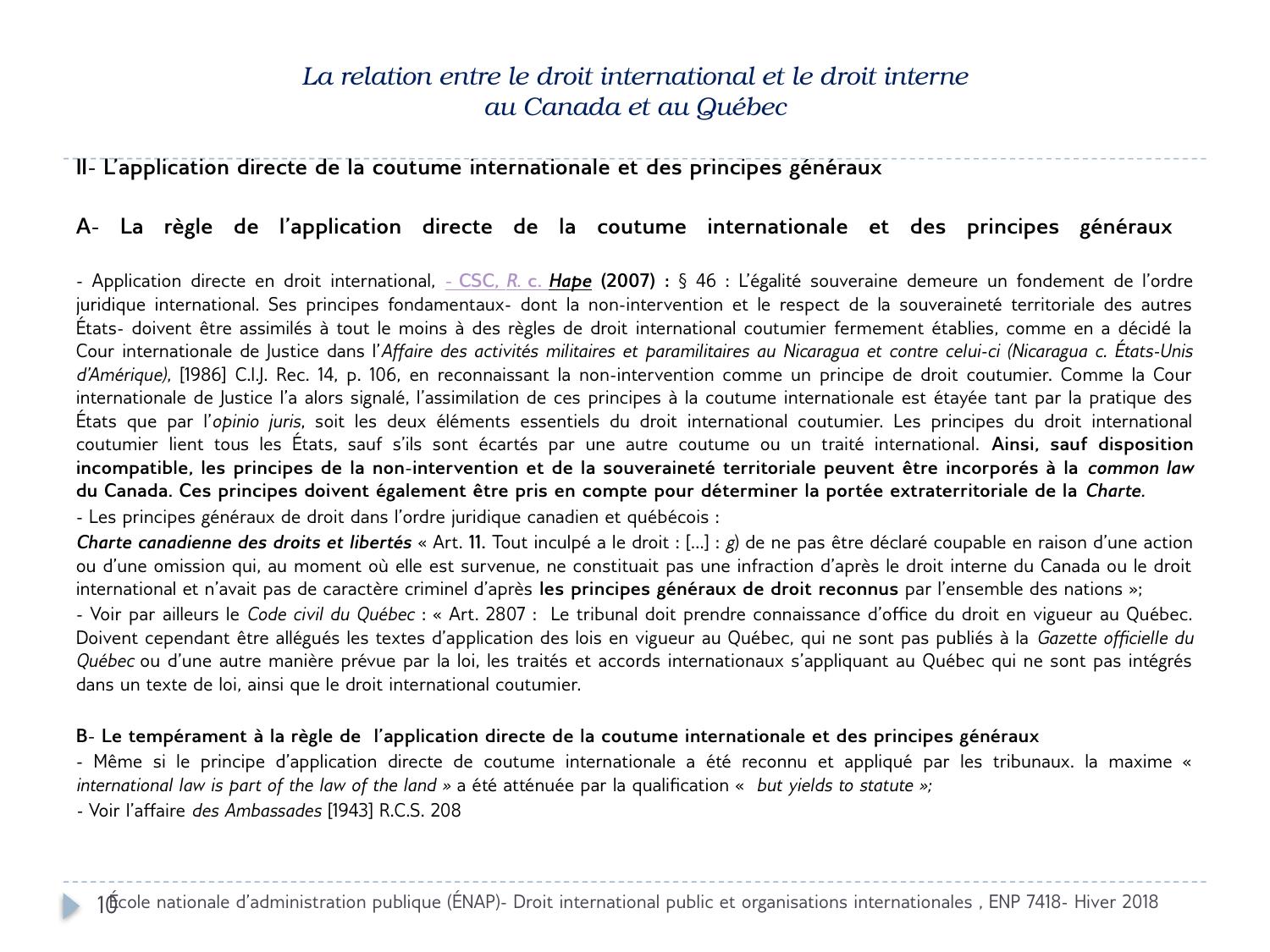

# La relation entre le droit international et le droit interne au Canada et au Québec
II- L’application directe de la coutume internationale et des principes généraux

A- La règle de l’application directe de la coutume internationale et des principes généraux
- Application directe en droit international, - CSC, R. c. Hape (2007) : § 46 : L’égalité souveraine demeure un fondement de l’ordre juridique international. Ses principes fondamentaux- dont la non-intervention et le respect de la souveraineté territoriale des autres États- doivent être assimilés à tout le moins à des règles de droit international coutumier fermement établies, comme en a décidé la Cour internationale de Justice dans l’Affaire des activités militaires et paramilitaires au Nicaragua et contre celui-ci (Nicaragua c. États-Unis d’Amérique), [1986] C.I.J. Rec. 14, p. 106, en reconnaissant la non-intervention comme un principe de droit coutumier. Comme la Cour internationale de Justice l’a alors signalé, l’assimilation de ces principes à la coutume internationale est étayée tant par la pratique des États que par l’opinio juris, soit les deux éléments essentiels du droit international coutumier. Les principes du droit international coutumier lient tous les États, sauf s’ils sont écartés par une autre coutume ou un traité international. Ainsi, sauf disposition incompatible, les principes de la non-intervention et de la souveraineté territoriale peuvent être incorporés à la common law du Canada. Ces principes doivent également être pris en compte pour déterminer la portée extraterritoriale de la Charte.
- Les principes généraux de droit dans l’ordre juridique canadien et québécois :
Charte canadienne des droits et libertés « Art. 11. Tout inculpé a le droit : […] : g) de ne pas être déclaré coupable en raison d’une action ou d’une omission qui, au moment où elle est survenue, ne constituait pas une infraction d’après le droit interne du Canada ou le droit international et n’avait pas de caractère criminel d’après les principes généraux de droit reconnus par l’ensemble des nations »;
- Voir par ailleurs le Code civil du Québec : « Art. 2807 :  Le tribunal doit prendre connaissance d’office du droit en vigueur au Québec. Doivent cependant être allégués les textes d’application des lois en vigueur au Québec, qui ne sont pas publiés à la Gazette officielle du Québec ou d’une autre manière prévue par la loi, les traités et accords internationaux s’appliquant au Québec qui ne sont pas intégrés dans un texte de loi, ainsi que le droit international coutumier.

B- Le tempérament à la règle de  l’application directe de la coutume internationale et des principes généraux
- Même si le principe d’application directe de coutume internationale a été reconnu et appliqué par les tribunaux. la maxime « international law is part of the law of the land » a été atténuée par la qualification «  but yields to statute »;
- Voir l’affaire des Ambassades [1943] R.C.S. 208

École nationale d’administration publique (ÉNAP)- Droit international public et organisations internationales , ENP 7418- Hiver 2018

10